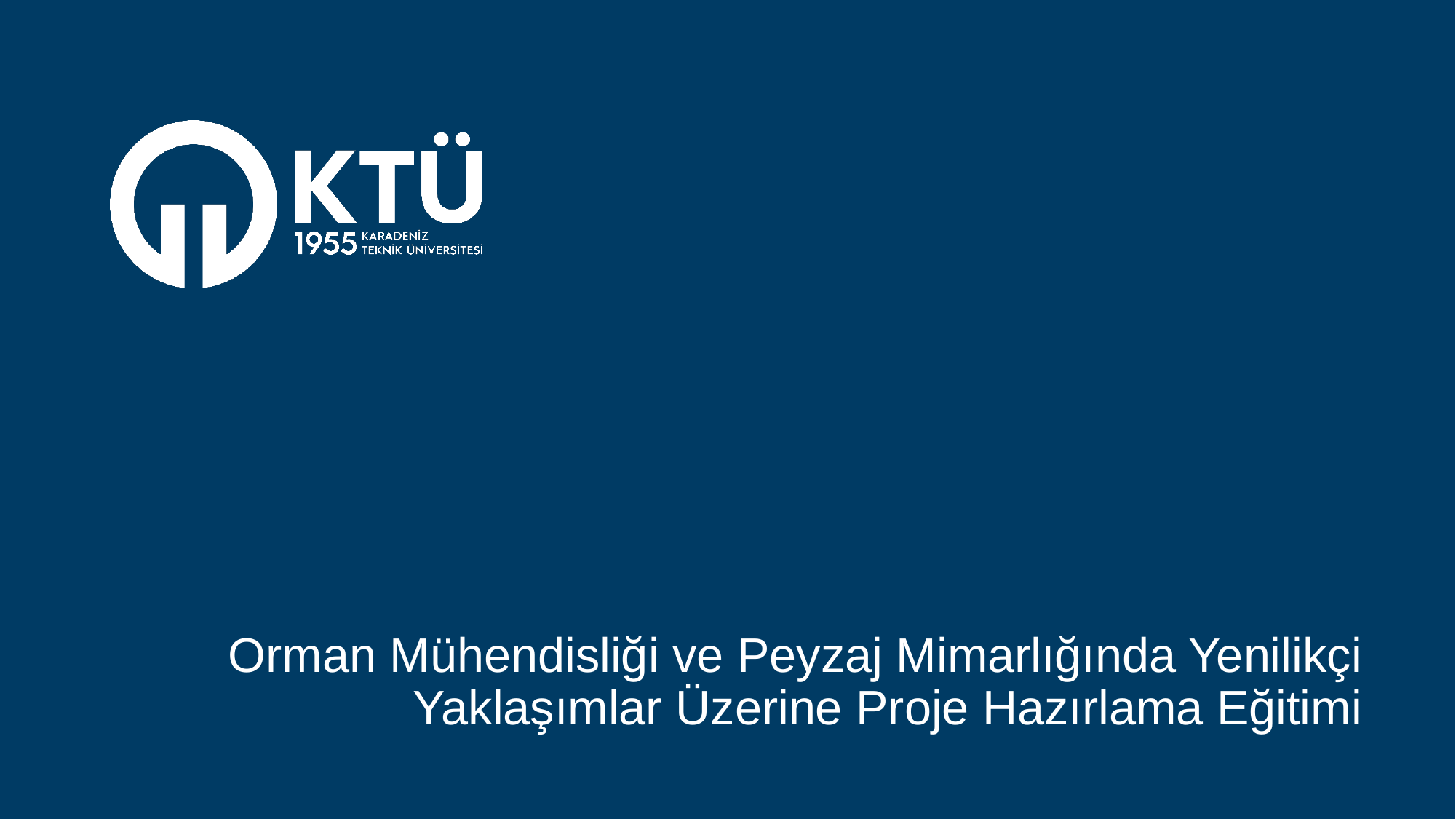

# Orman Mühendisliği ve Peyzaj Mimarlığında Yenilikçi Yaklaşımlar Üzerine Proje Hazırlama Eğitimi